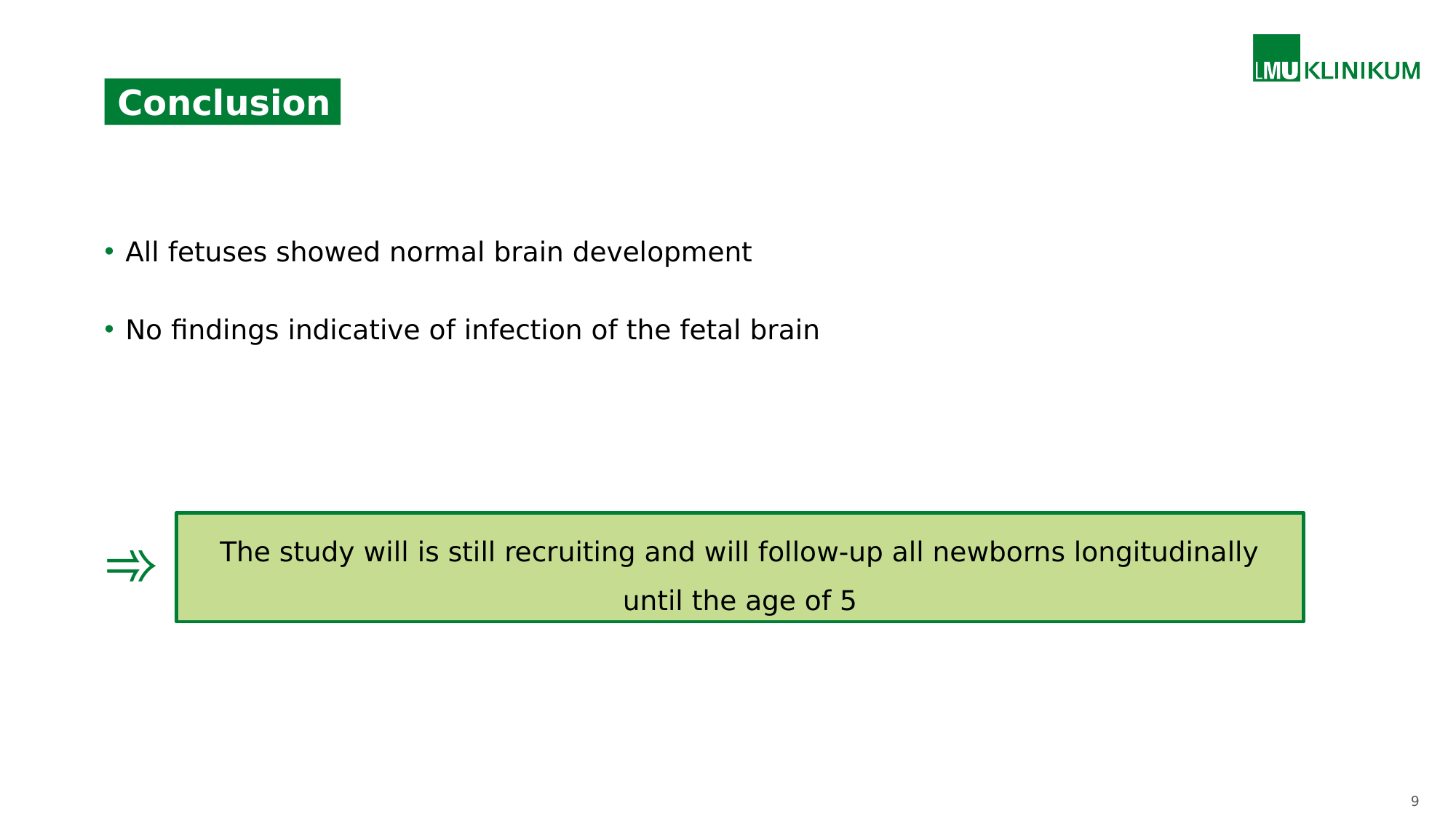

# Conclusion
All fetuses showed normal brain development
No findings indicative of infection of the fetal brain

The study will is still recruiting and will follow-up all newborns longitudinally until the age of 5
➾
9